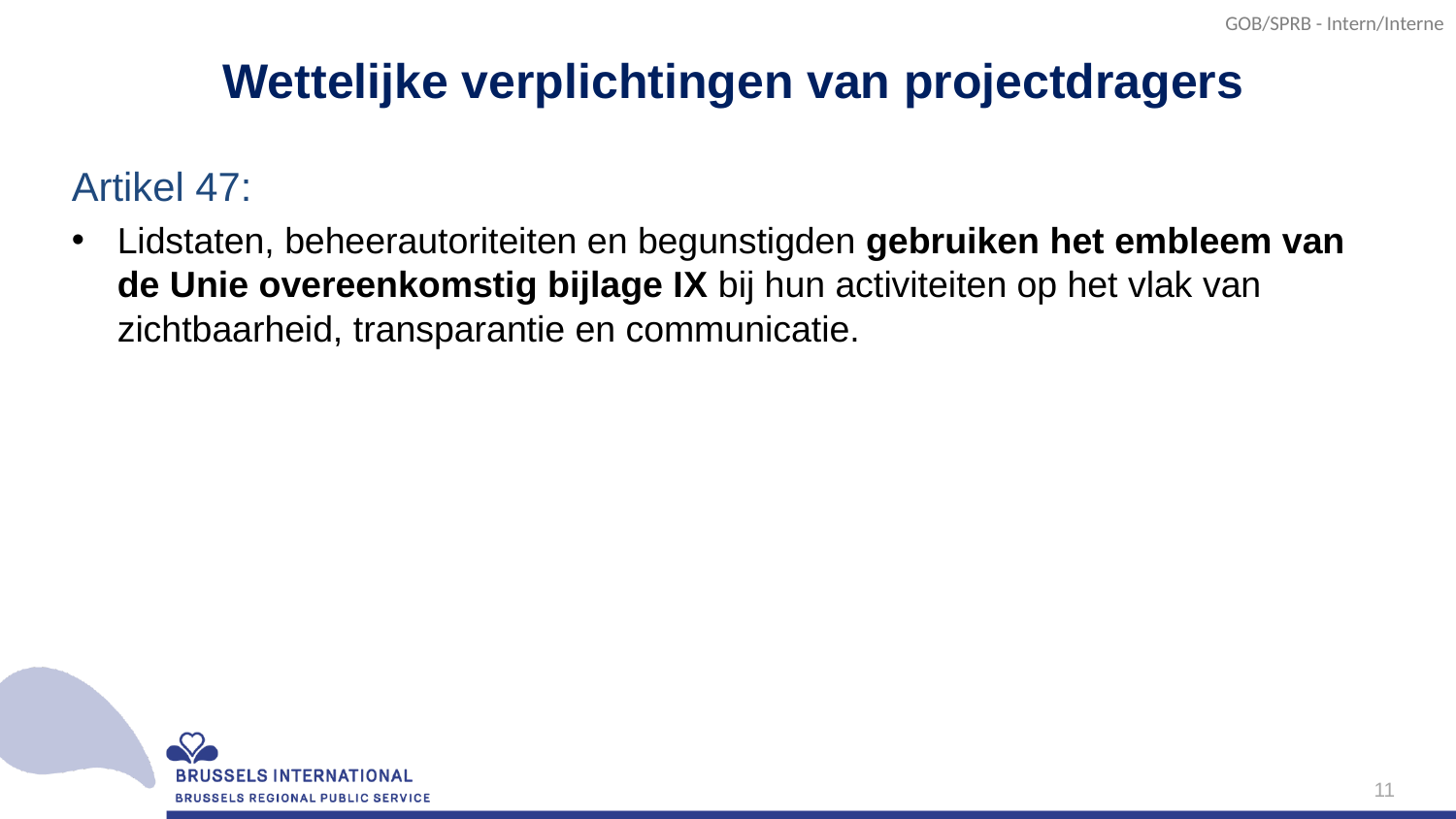

# Wettelijke verplichtingen van projectdragers
Artikel 47:
Lidstaten, beheerautoriteiten en begunstigden gebruiken het embleem van de Unie overeenkomstig bijlage IX bij hun activiteiten op het vlak van zichtbaarheid, transparantie en communicatie.